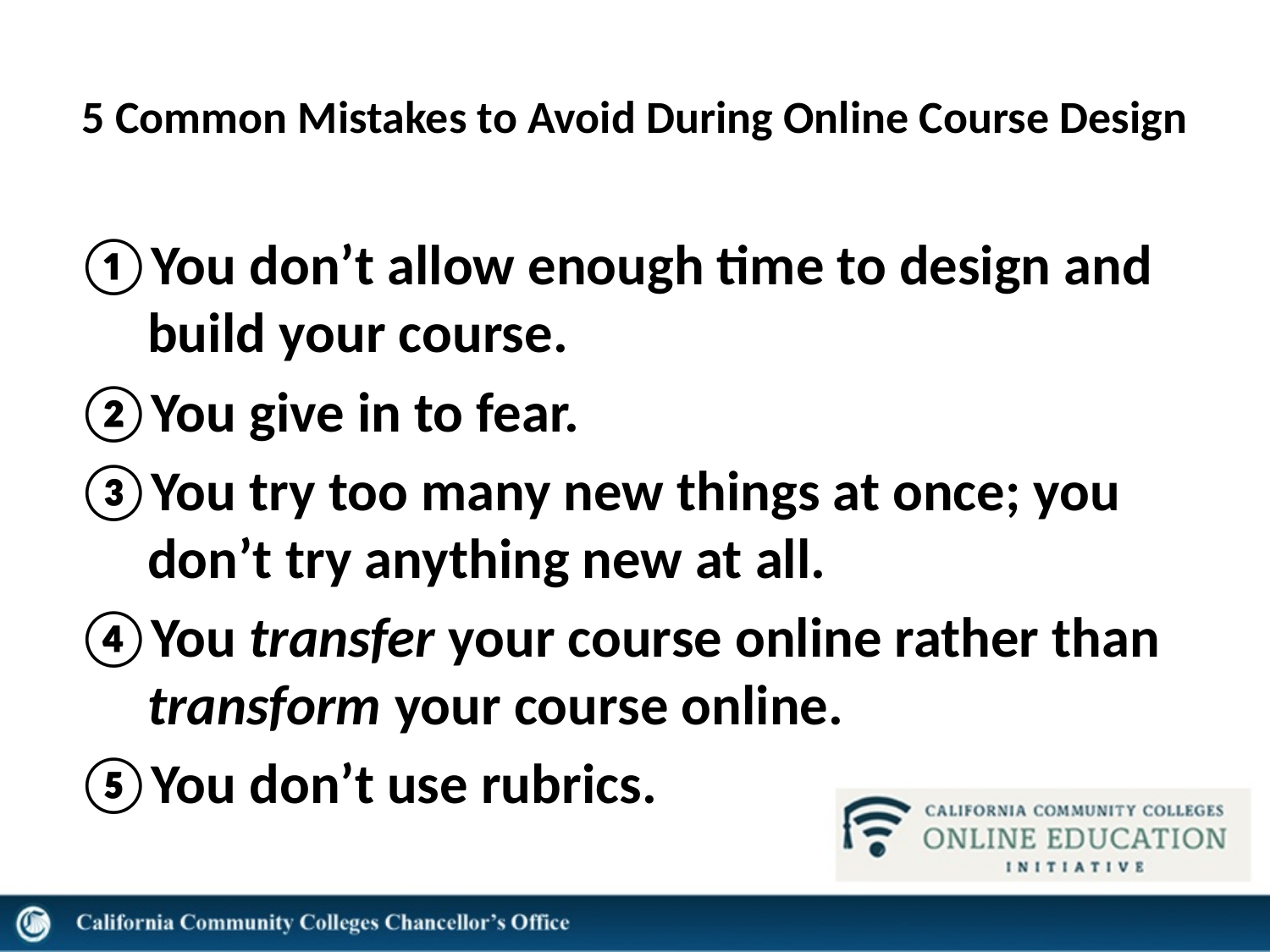

# 5 Common Mistakes to Avoid During Online Course Design
You don’t allow enough time to design and build your course.
You give in to fear.
You try too many new things at once; you don’t try anything new at all.
You transfer your course online rather than transform your course online.
You don’t use rubrics.